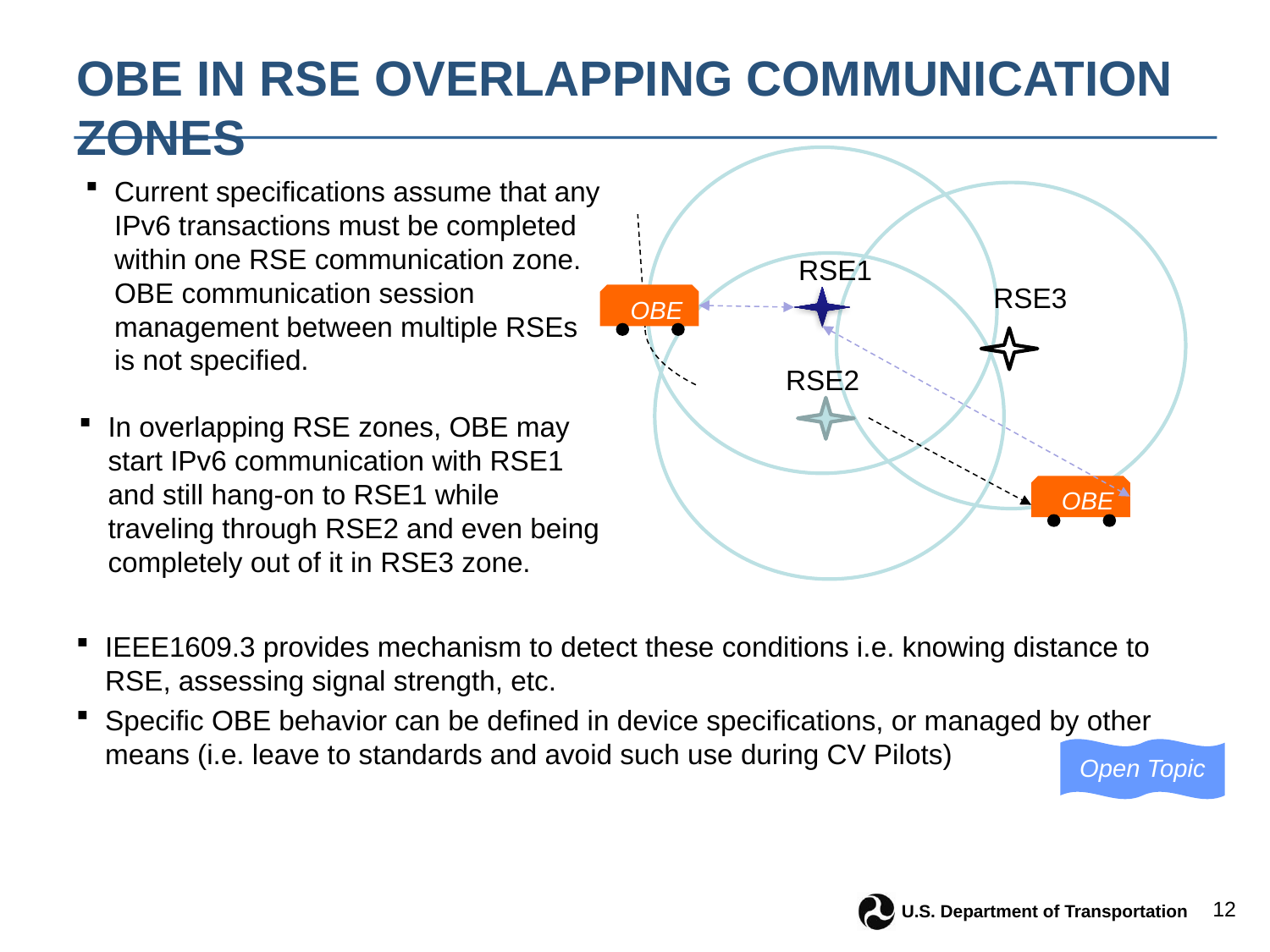

# OBE in RSE overlapping communication zones

RSE1

RSE3
OBE

RSE2

OBE

Current specifications assume that any IPv6 transactions must be completed within one RSE communication zone. OBE communication session management between multiple RSEs is not specified.
In overlapping RSE zones, OBE may start IPv6 communication with RSE1 and still hang-on to RSE1 while traveling through RSE2 and even being completely out of it in RSE3 zone.
IEEE1609.3 provides mechanism to detect these conditions i.e. knowing distance to RSE, assessing signal strength, etc.
Specific OBE behavior can be defined in device specifications, or managed by other means (i.e. leave to standards and avoid such use during CV Pilots)

Open Topic